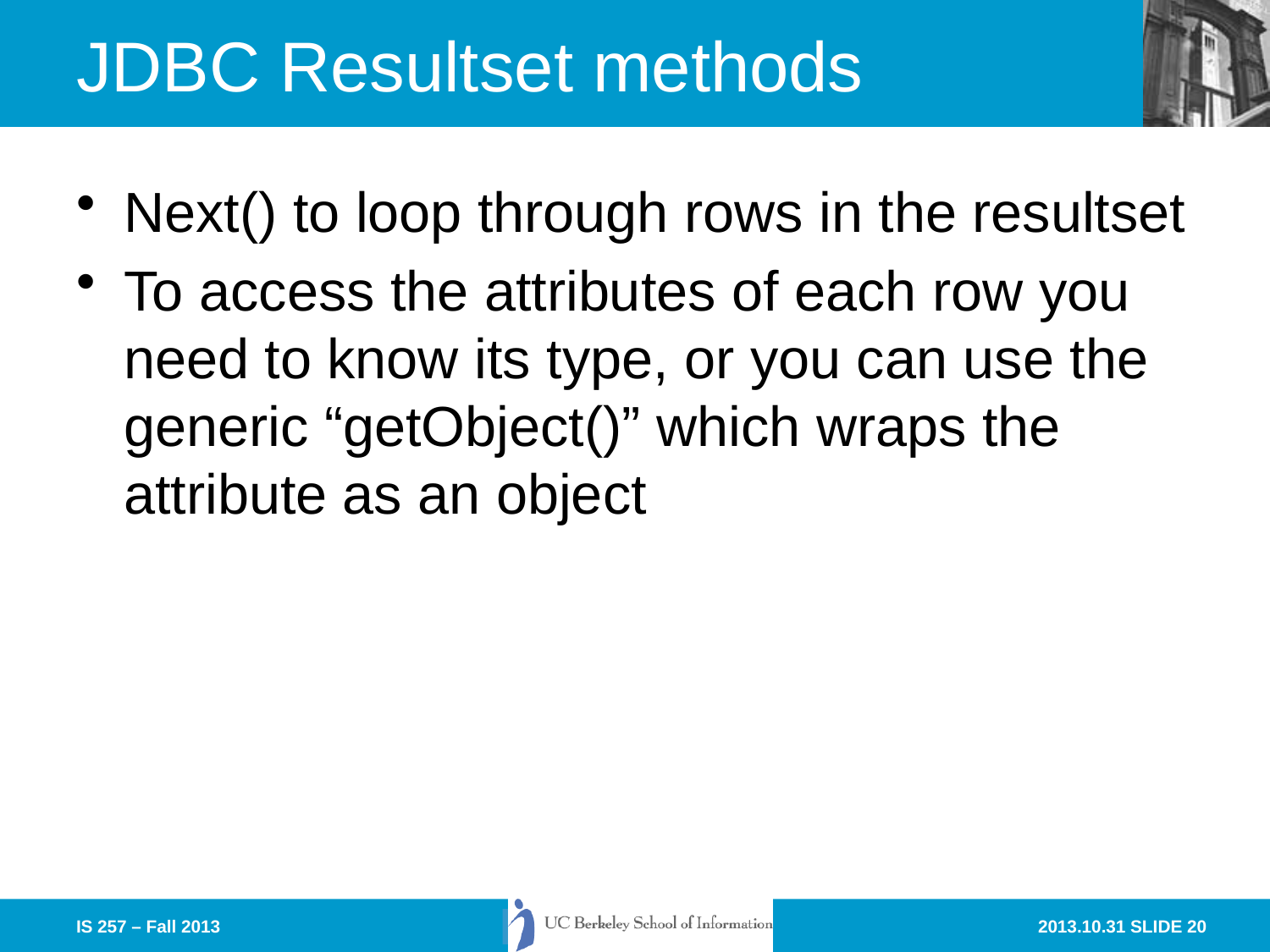

# JDBC Resultset methods
Next() to loop through rows in the resultset
To access the attributes of each row you need to know its type, or you can use the generic “getObject()” which wraps the attribute as an object
IS 257 – Fall 2013